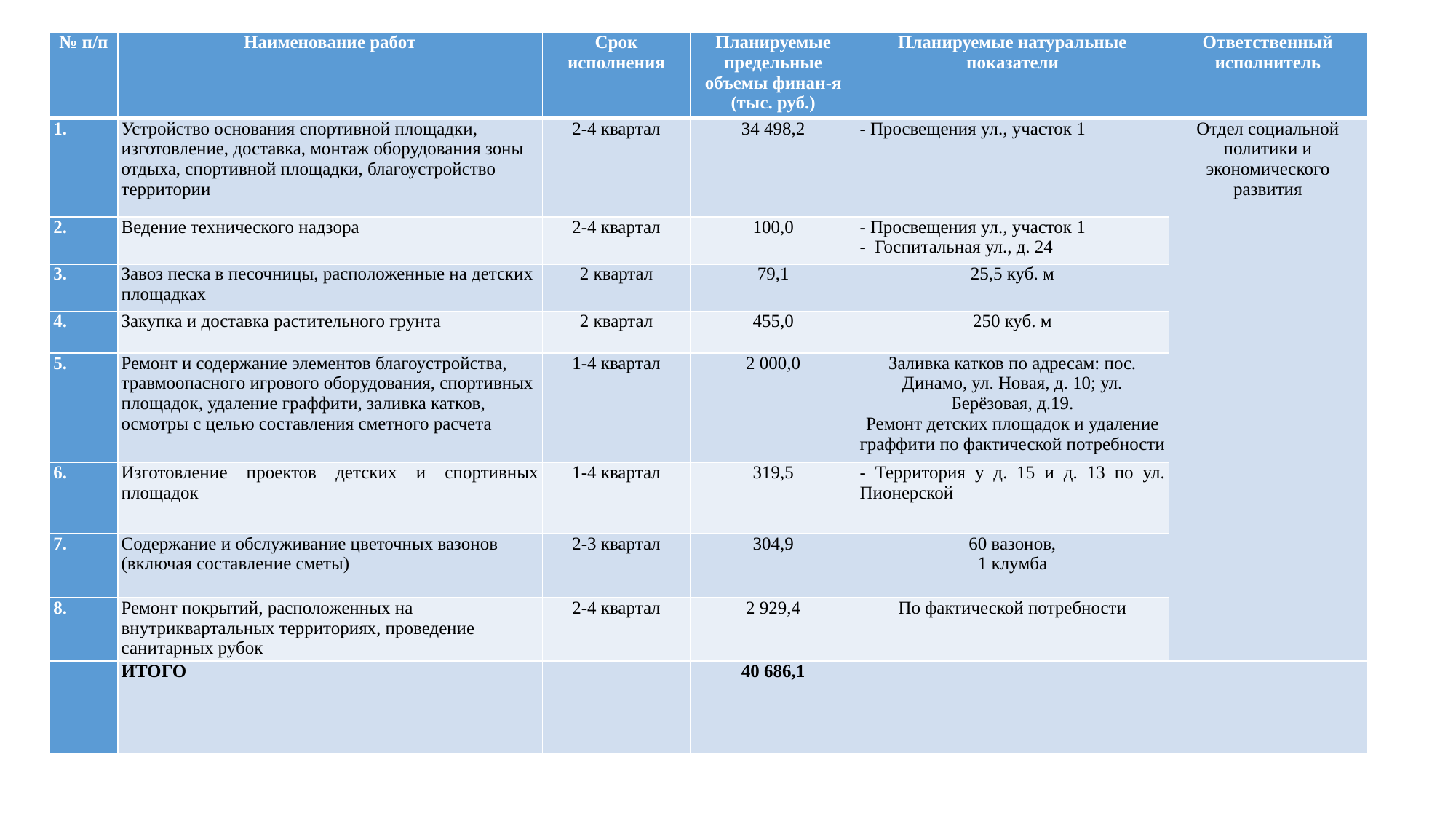

| № п/п | Наименование работ | Срок исполнения | Планируемые предельные объемы финан-я (тыс. руб.) | Планируемые натуральные показатели | Ответственный исполнитель |
| --- | --- | --- | --- | --- | --- |
| 1. | Устройство основания спортивной площадки, изготовление, доставка, монтаж оборудования зоны отдыха, спортивной площадки, благоустройство территории | 2-4 квартал | 34 498,2 | - Просвещения ул., участок 1 | Отдел социальной политики и экономического развития |
| 2. | Ведение технического надзора | 2-4 квартал | 100,0 | - Просвещения ул., участок 1 - Госпитальная ул., д. 24 |  |
| 3. | Завоз песка в песочницы, расположенные на детских площадках | 2 квартал | 79,1 | 25,5 куб. м |  |
| 4. | Закупка и доставка растительного грунта | 2 квартал | 455,0 | 250 куб. м |  |
| 5. | Ремонт и содержание элементов благоустройства, травмоопасного игрового оборудования, спортивных площадок, удаление граффити, заливка катков, осмотры с целью составления сметного расчета | 1-4 квартал | 2 000,0 | Заливка катков по адресам: пос. Динамо, ул. Новая, д. 10; ул. Берёзовая, д.19. Ремонт детских площадок и удаление граффити по фактической потребности |  |
| 6. | Изготовление проектов детских и спортивных площадок | 1-4 квартал | 319,5 | - Территория у д. 15 и д. 13 по ул. Пионерской |  |
| 7. | Содержание и обслуживание цветочных вазонов (включая составление сметы) | 2-3 квартал | 304,9 | 60 вазонов, 1 клумба |  |
| 8. | Ремонт покрытий, расположенных на внутриквартальных территориях, проведение санитарных рубок | 2-4 квартал | 2 929,4 | По фактической потребности |  |
|  | ИТОГО |  | 40 686,1 |  |  |